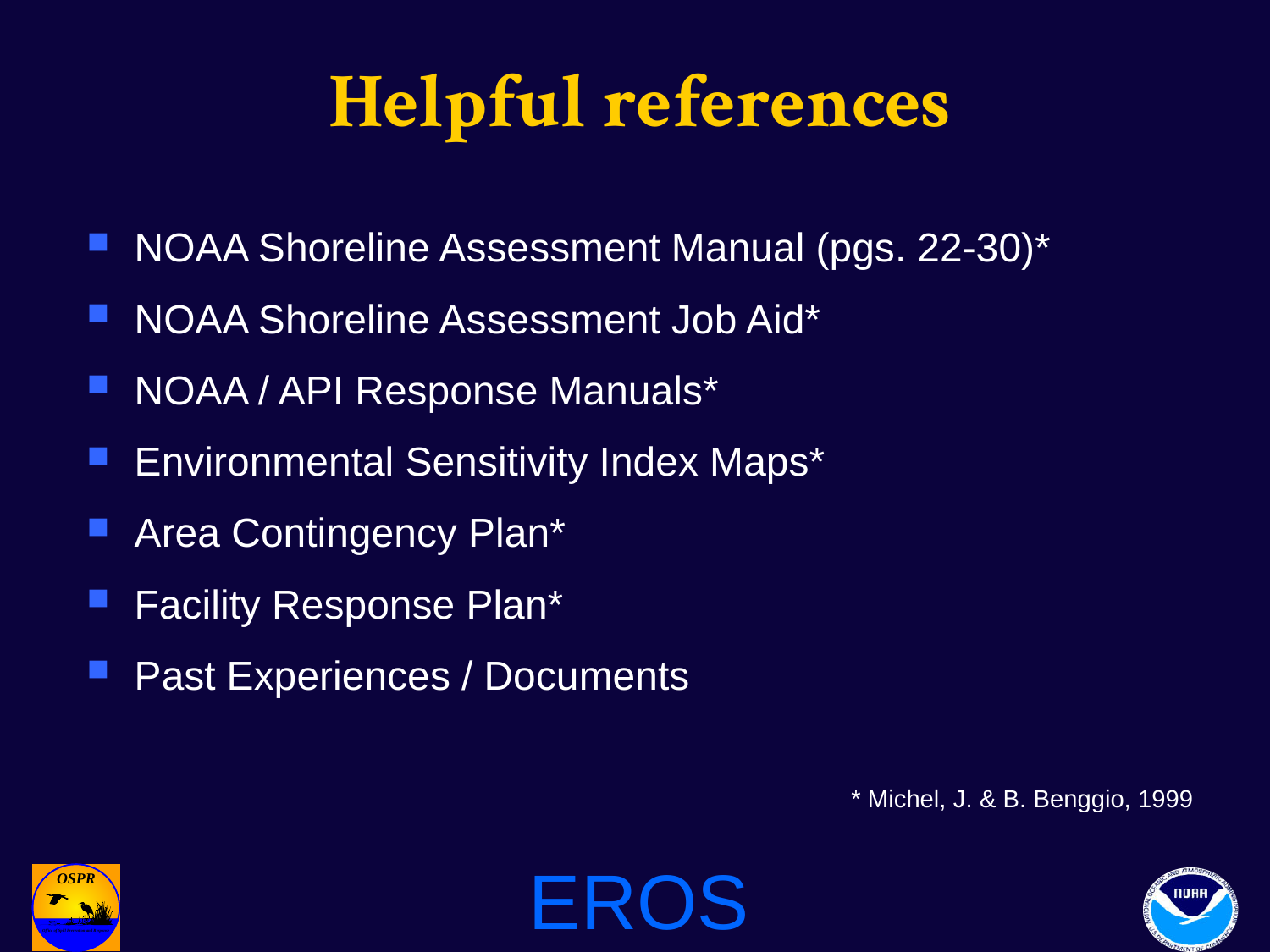

# Helpful references
NOAA Shoreline Assessment Manual (pgs. 22-30)*
NOAA Shoreline Assessment Job Aid*
NOAA / API Response Manuals*
Environmental Sensitivity Index Maps*
Area Contingency Plan*
Facility Response Plan*
Past Experiences / Documents

* Michel, J. & B. Benggio, 1999